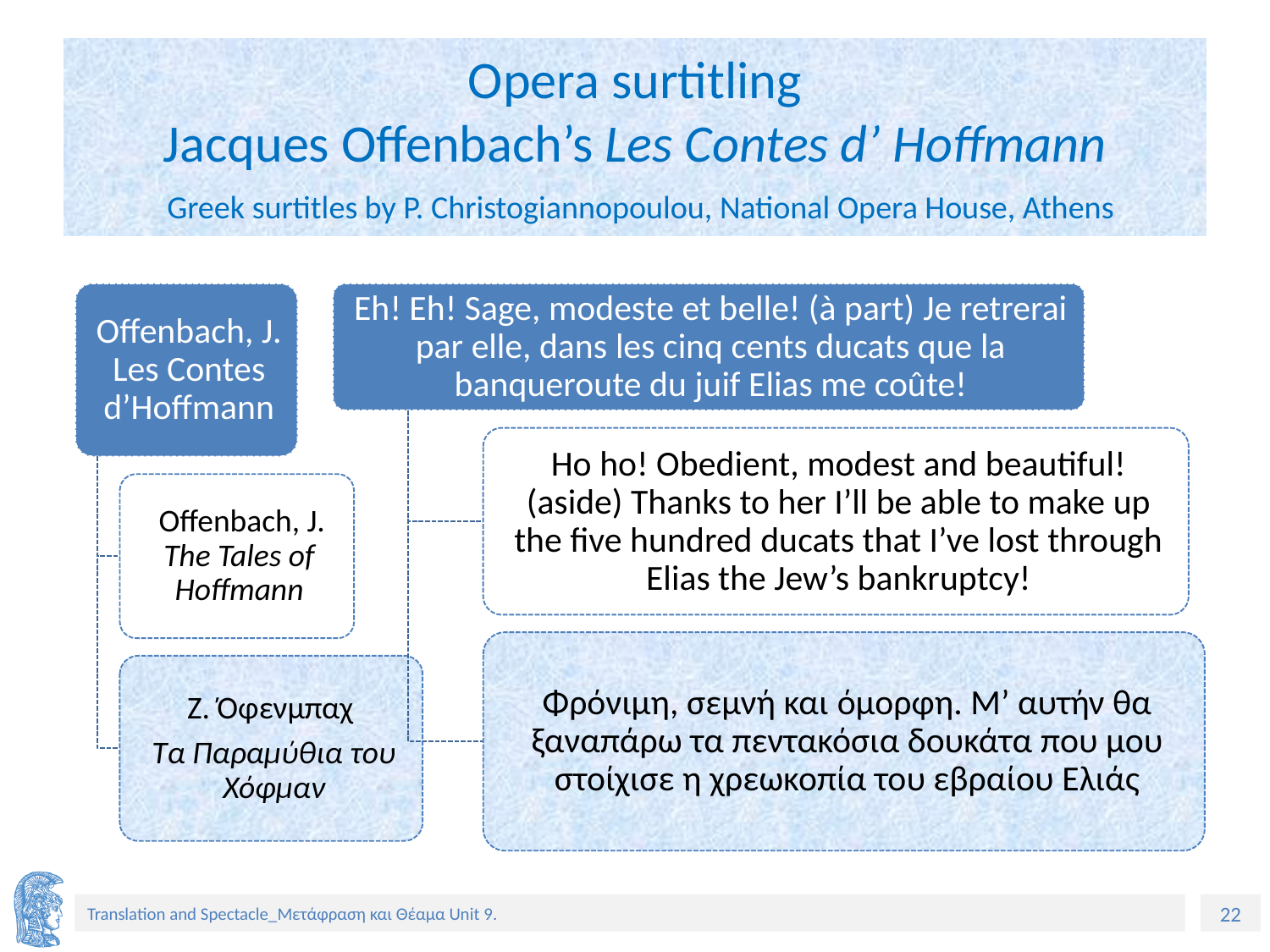

# Opera surtitling Jacques Offenbach’s Les Contes d’ Hoffmann Greek surtitles by P. Christogiannopoulou, National Opera House, Athens
Offenbach, J. Les Contes d’Hoffmann
 Offenbach, J. The Tales of Hoffmann
Ζ. Όφενμπαχ
Τα Παραμύθια του Χόφμαν
Eh! Eh! Sage, modeste et belle! (à part) Je retrerai par elle, dans les cinq cents ducats que la banqueroute du juif Elias me coûte!
Ho ho! Obedient, modest and beautiful! (aside) Thanks to her I’ll be able to make up the five hundred ducats that I’ve lost through Elias the Jew’s bankruptcy!
Φρόνιμη, σεμνή και όμορφη. Μ’ αυτήν θα ξαναπάρω τα πεντακόσια δουκάτα που μου στοίχισε η χρεωκοπία του εβραίου Ελιάς